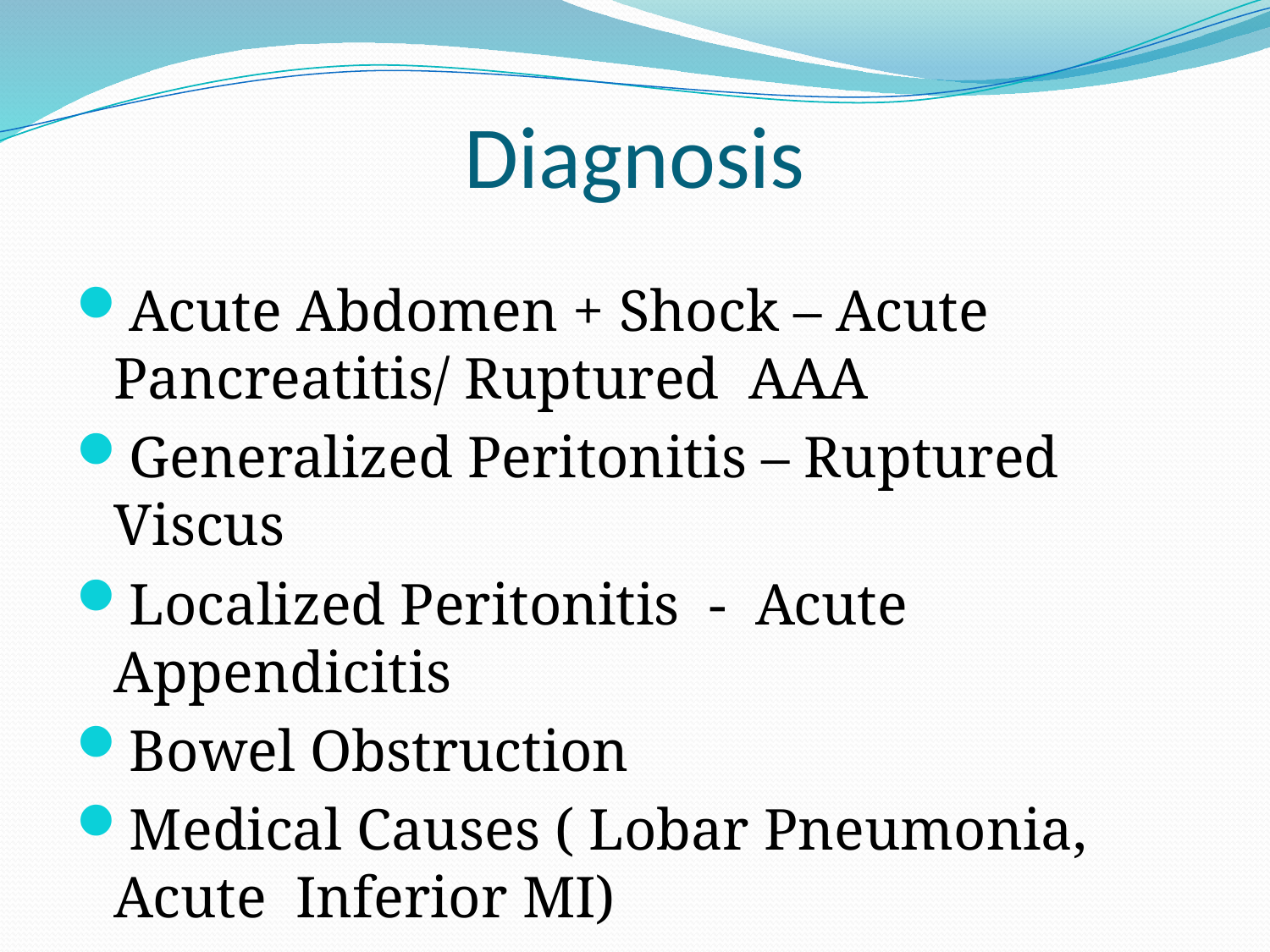

# Diagnosis
Acute Abdomen + Shock – Acute Pancreatitis/ Ruptured  AAA
Generalized Peritonitis – Ruptured Viscus
Localized Peritonitis  -  Acute Appendicitis
Bowel Obstruction
Medical Causes ( Lobar Pneumonia, Acute  Inferior MI)